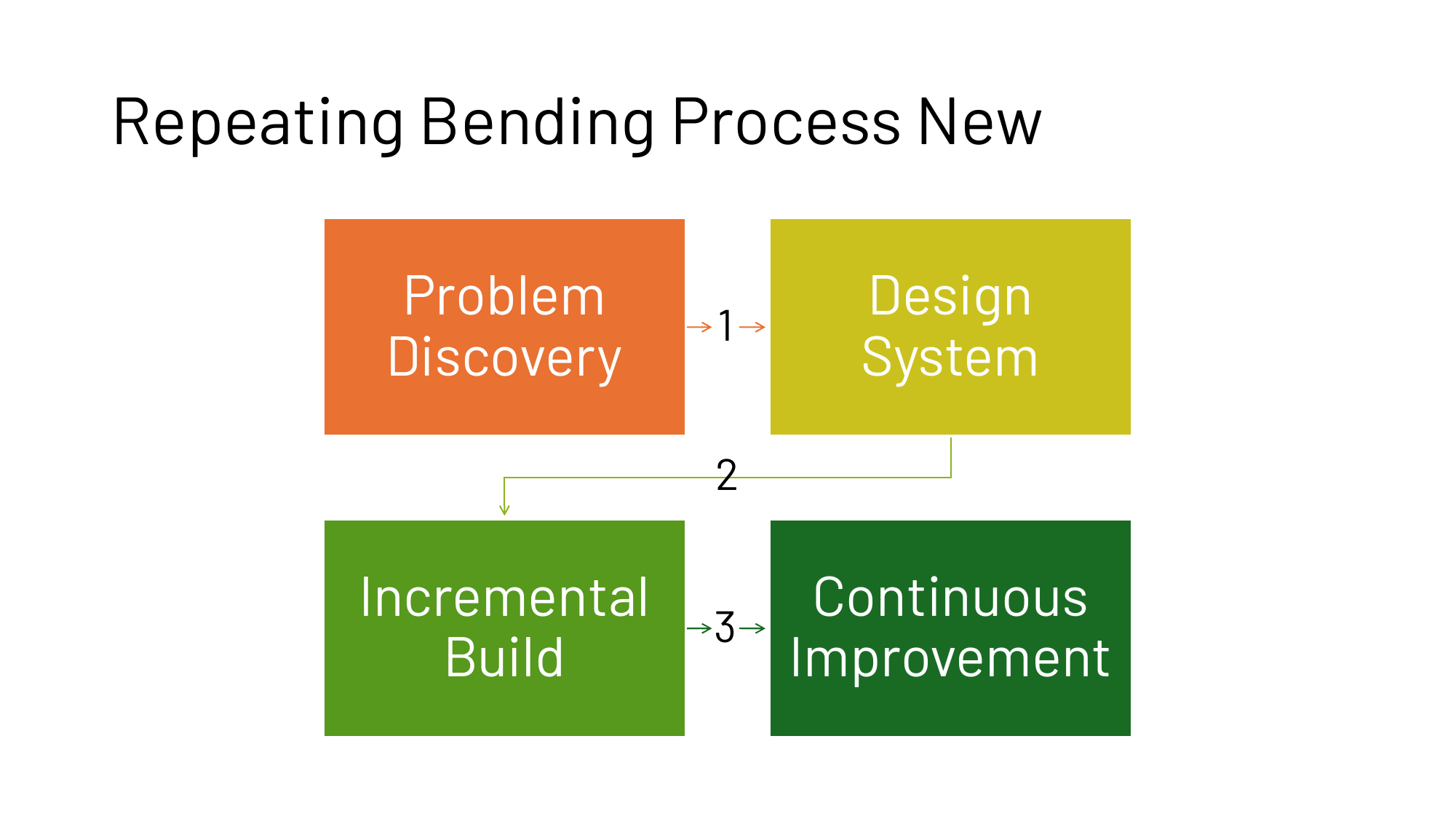

# Repeating Bending Process New
1
Problem Discovery
2
Design System
3
Incremental Build
Continuous Improvement